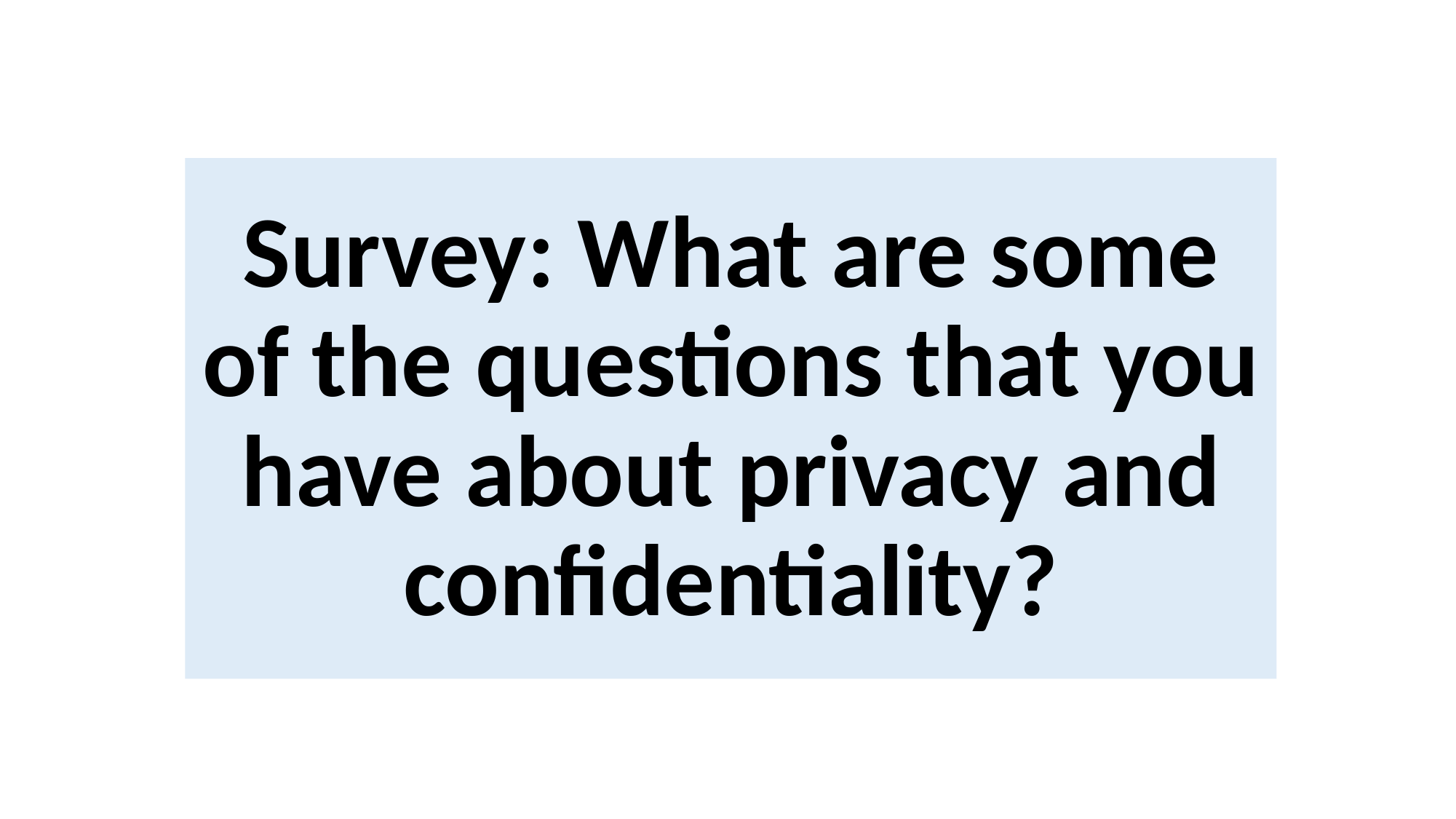

# Survey: What are some of the questions that you have about privacy and confidentiality?